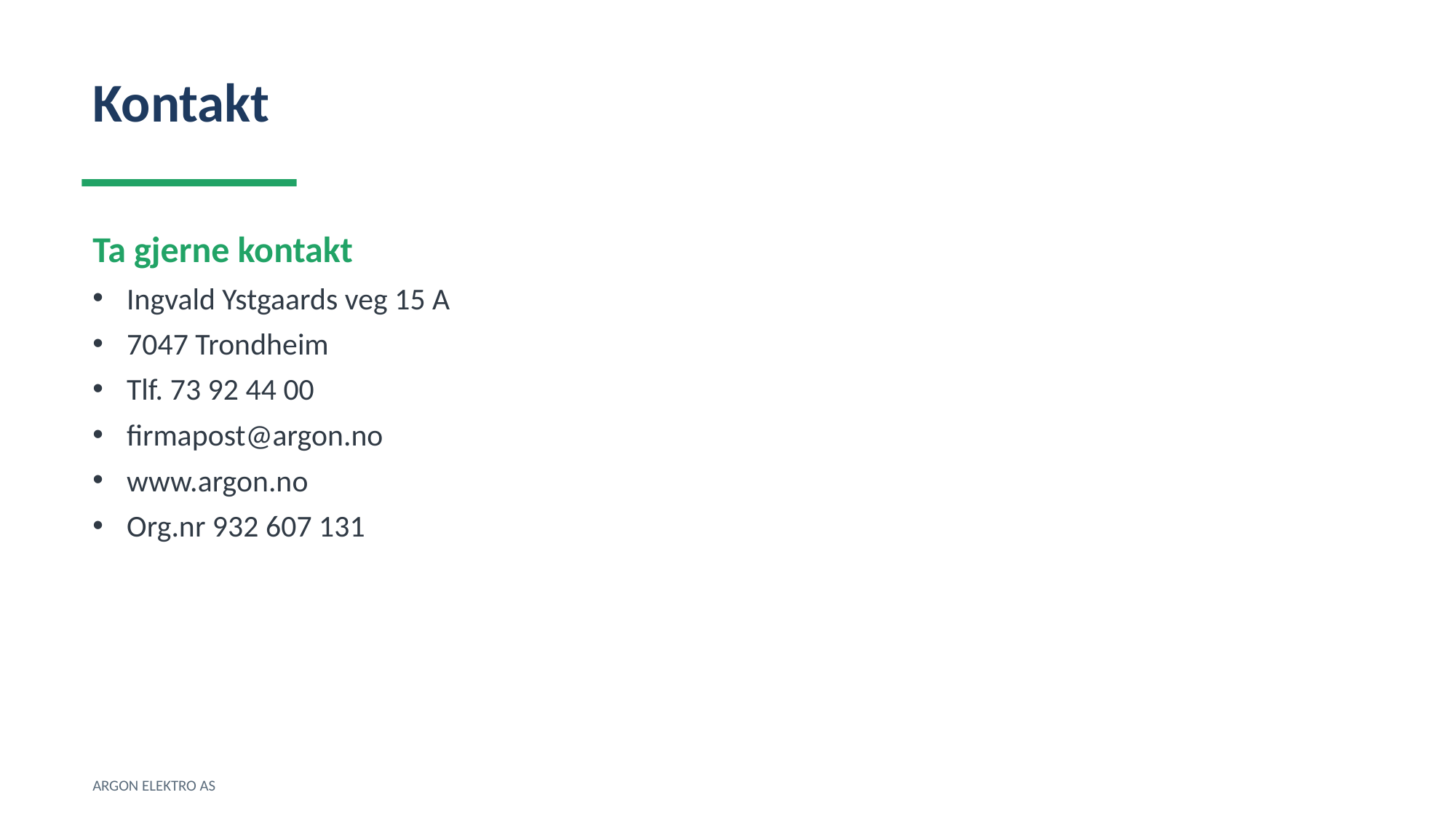

Kontakt

Ta gjerne kontakt
Ingvald Ystgaards veg 15 A
7047 Trondheim
Tlf. 73 92 44 00
firmapost@argon.no
www.argon.no
Org.nr 932 607 131
ARGON ELEKTRO AS